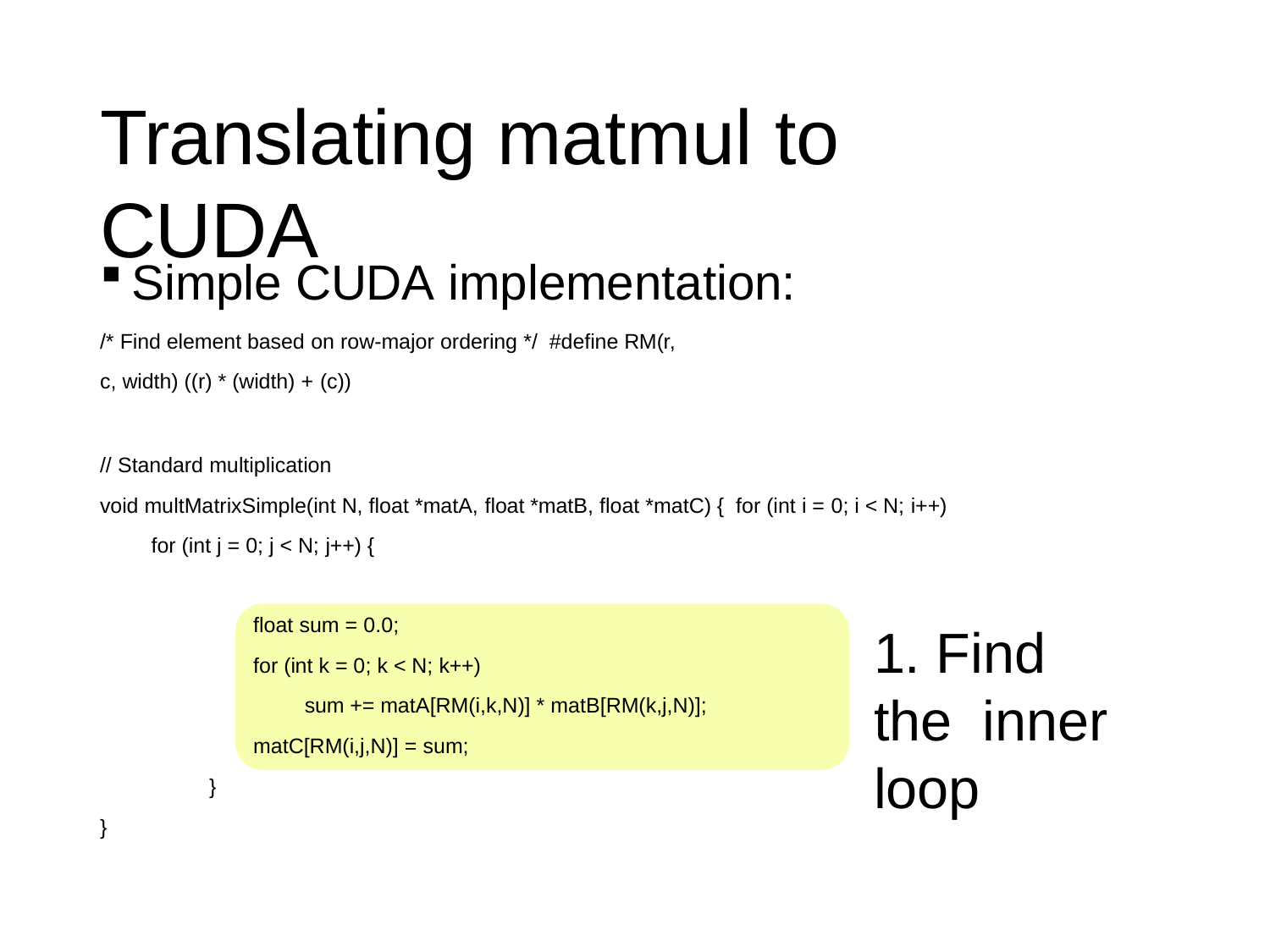

# Translating matmul to CUDA
Simple CUDA implementation:
/* Find element based on row-major ordering */  #define RM(r, c, width) ((r) * (width) + (c))

// Standard multiplication
void multMatrixSimple(int N, float *matA, float *matB, float *matC) {  for (int i = 0; i < N; i++)
for (int j = 0; j < N; j++) {

float sum = 0.0;
for (int k = 0; k < N; k++)
sum += matA[RM(i,k,N)] * matB[RM(k,j,N)];  matC[RM(i,j,N)] = sum;
1. Find the  inner loop
}
}
4